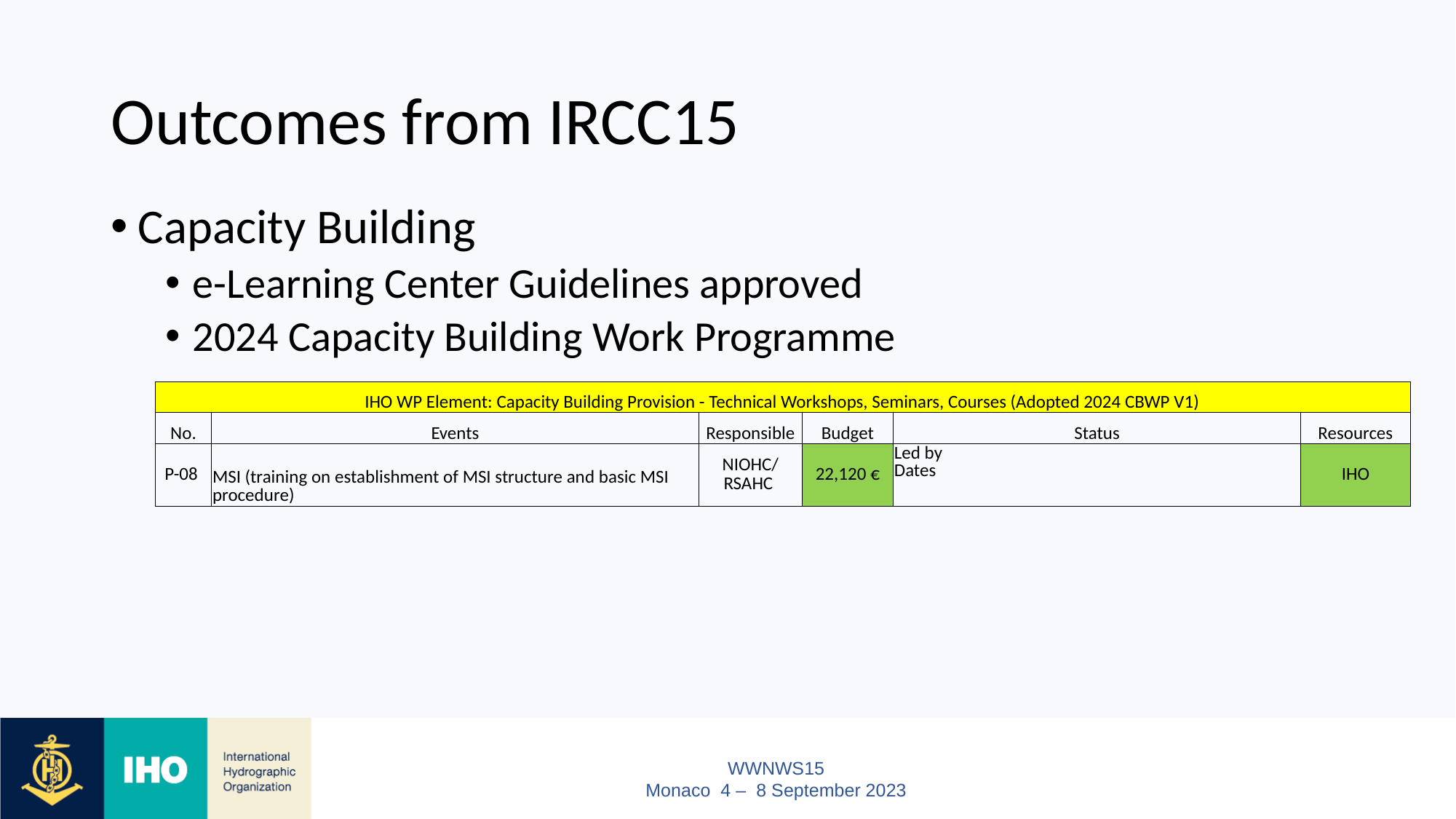

# Outcomes from IRCC15
Capacity Building
e-Learning Center Guidelines approved
2024 Capacity Building Work Programme

| IHO WP Element: Capacity Building Provision - Technical Workshops, Seminars, Courses (Adopted 2024 CBWP V1) |  |  |  |  |  |
| --- | --- | --- | --- | --- | --- |
| No. | Events | Responsible | Budget | Status | Resources |
| P-08 | MSI (training on establishment of MSI structure and basic MSI procedure) | NIOHC/ RSAHC | 22,120 € | Led by Dates | IHO |